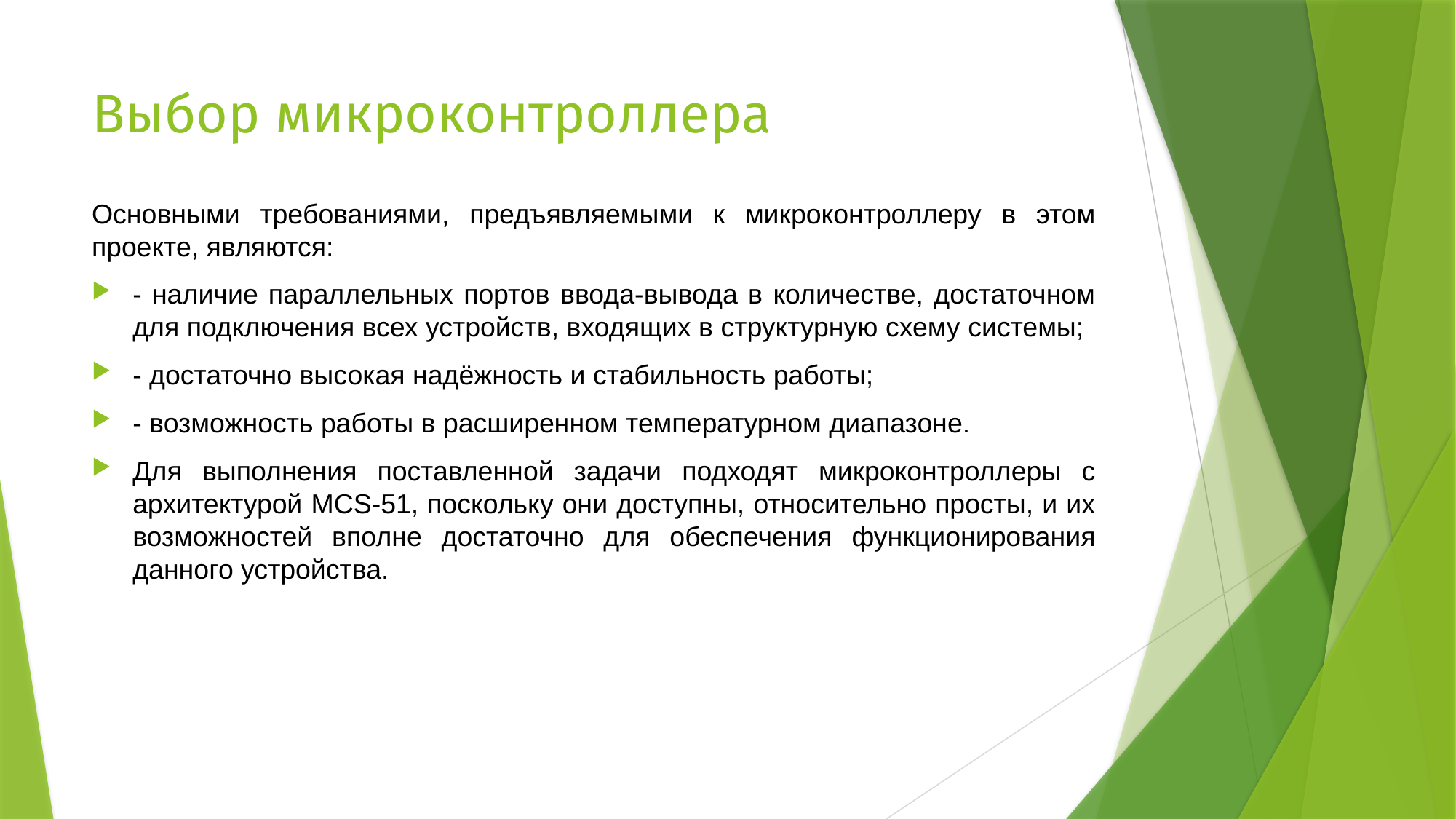

# Выбор микроконтроллера
Основными требованиями, предъявляемыми к микроконтроллеру в этом проекте, являются:
- наличие параллельных портов ввода-вывода в количестве, достаточном для подключения всех устройств, входящих в структурную схему системы;
- достаточно высокая надёжность и стабильность работы;
- возможность работы в расширенном температурном диапазоне.
Для выполнения поставленной задачи подходят микроконтроллеры с архитектурой MCS-51, поскольку они доступны, относительно просты, и их возможностей вполне достаточно для обеспечения функционирования данного устройства.